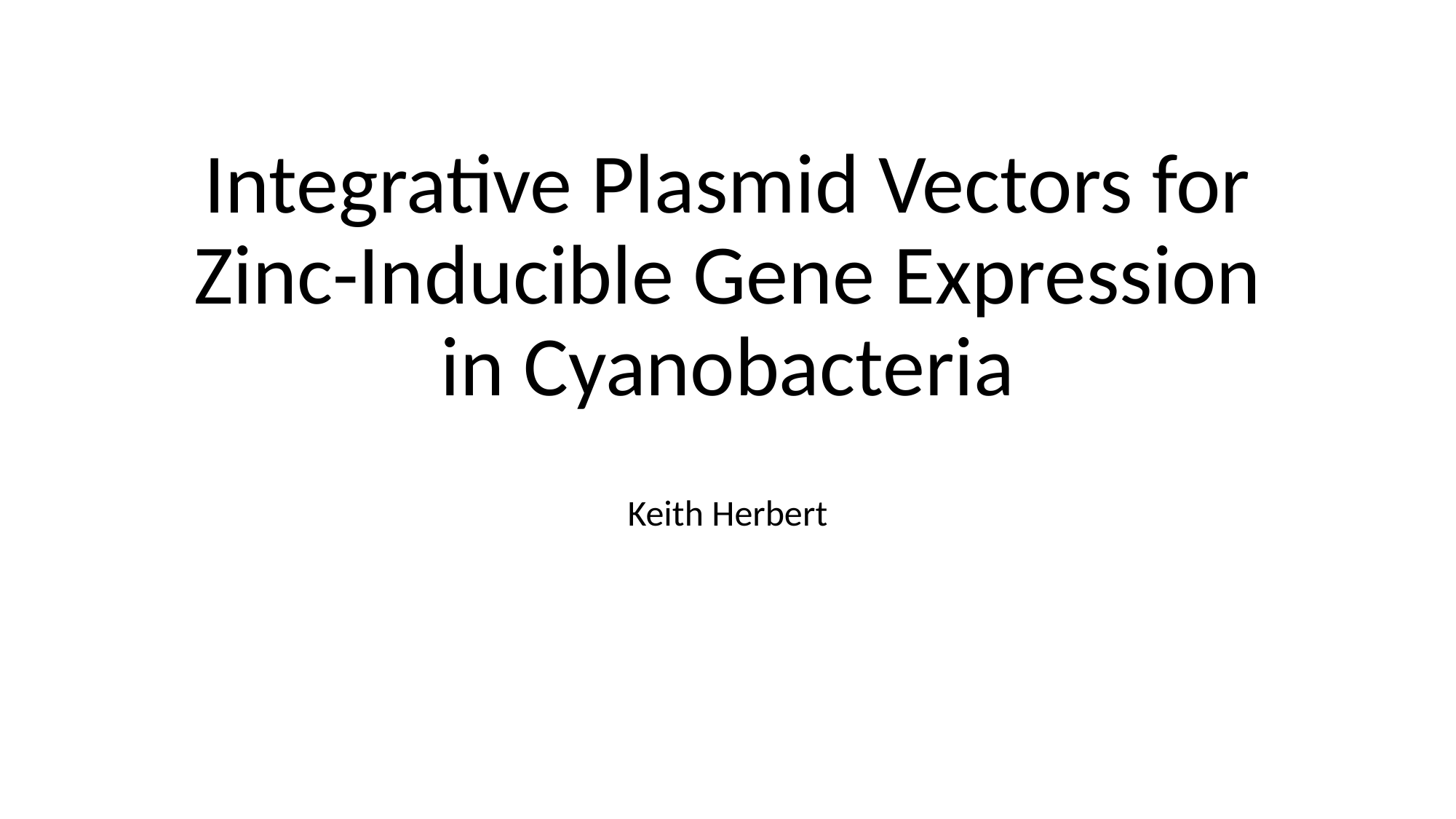

# Integrative Plasmid Vectors for Zinc-Inducible Gene Expression in Cyanobacteria

Keith Herbert